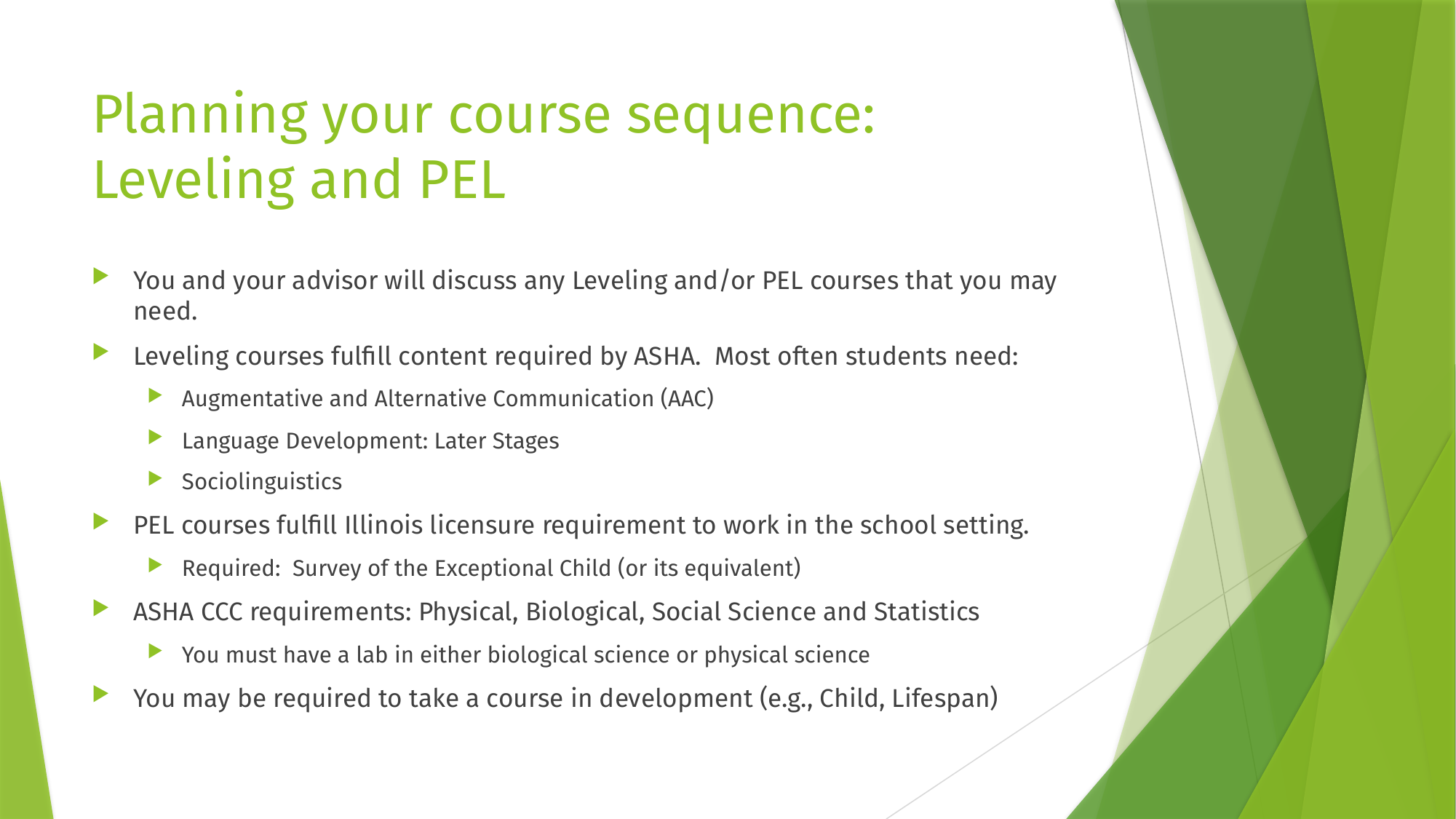

# Planning your course sequence: Leveling and PEL
You and your advisor will discuss any Leveling and/or PEL courses that you may need.
Leveling courses fulfill content required by ASHA.  Most often students need:
Augmentative and Alternative Communication (AAC)
Language Development: Later Stages
Sociolinguistics
PEL courses fulfill Illinois licensure requirement to work in the school setting.
Required:  Survey of the Exceptional Child (or its equivalent)
ASHA CCC requirements: Physical, Biological, Social Science and Statistics
You must have a lab in either biological science or physical science
You may be required to take a course in development (e.g., Child, Lifespan)